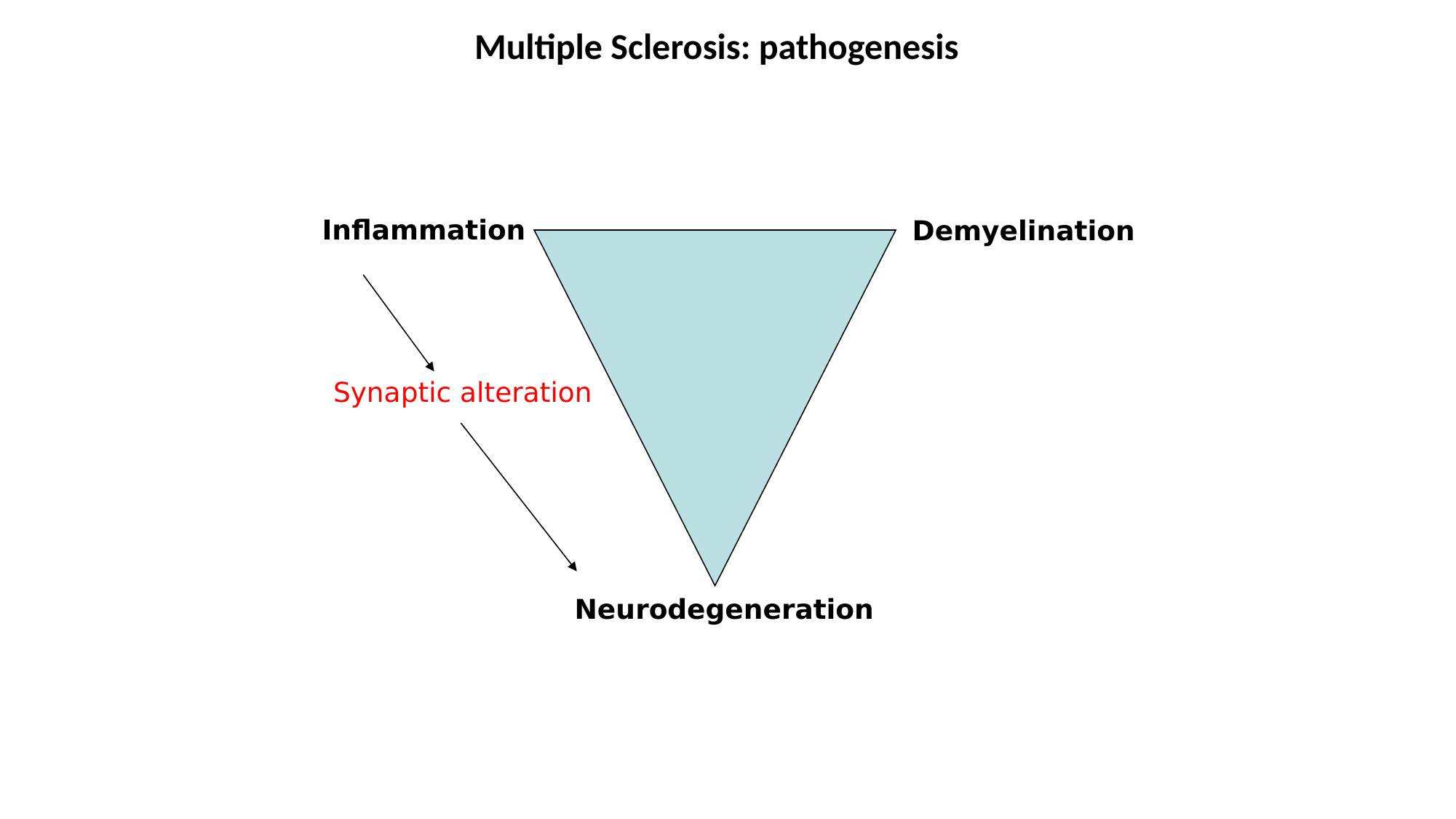

# Multiple Sclerosis: pathogenesis
Inflammation
Demyelination

Synaptic alteration

Neurodegeneration